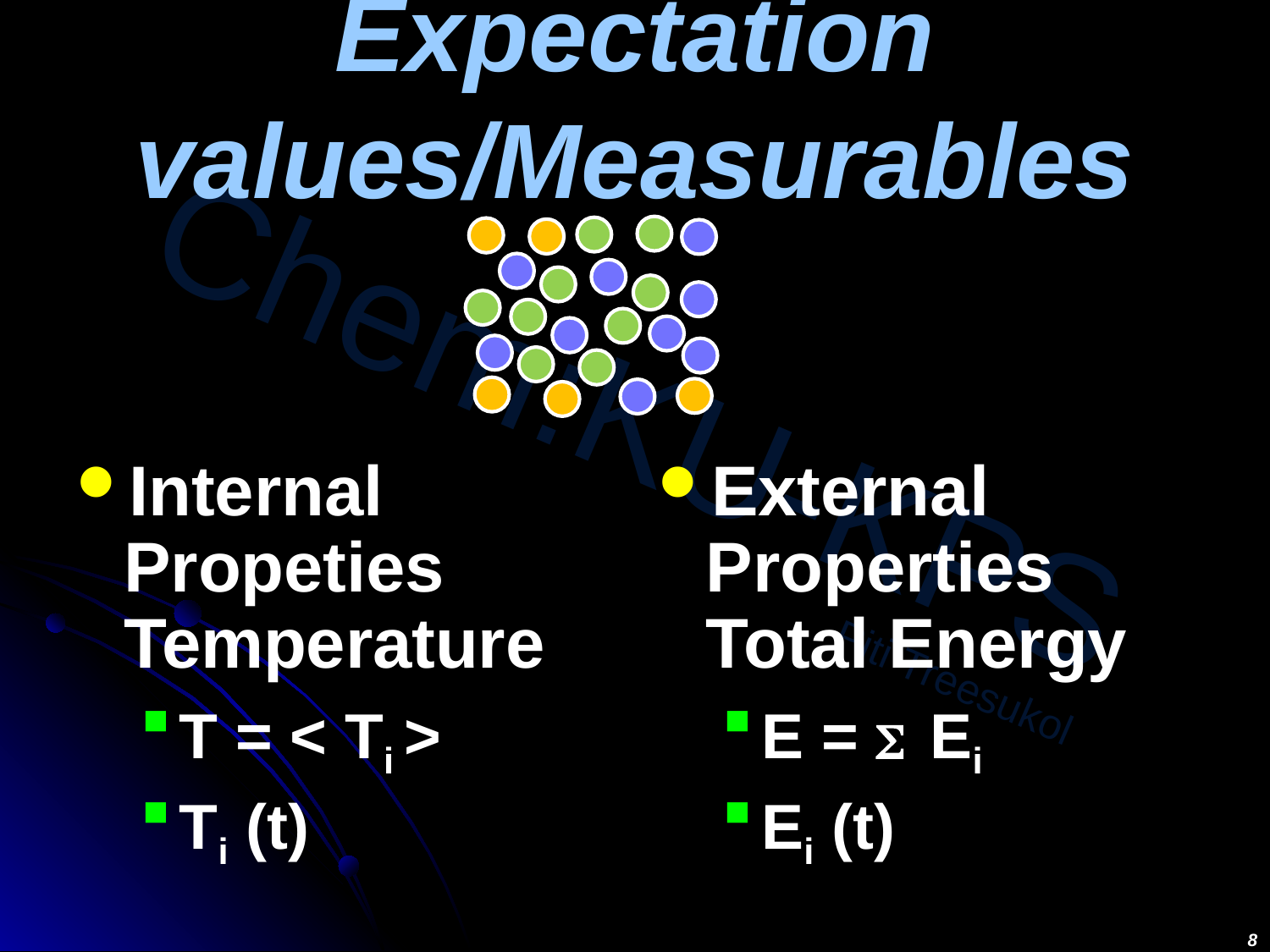

# Expectation values/Measurables

Internal Propeties
Temperature
T = < Ti >
Ti (t)
External Properties
Total Energy
E = Σ Ei
Ei (t)
8